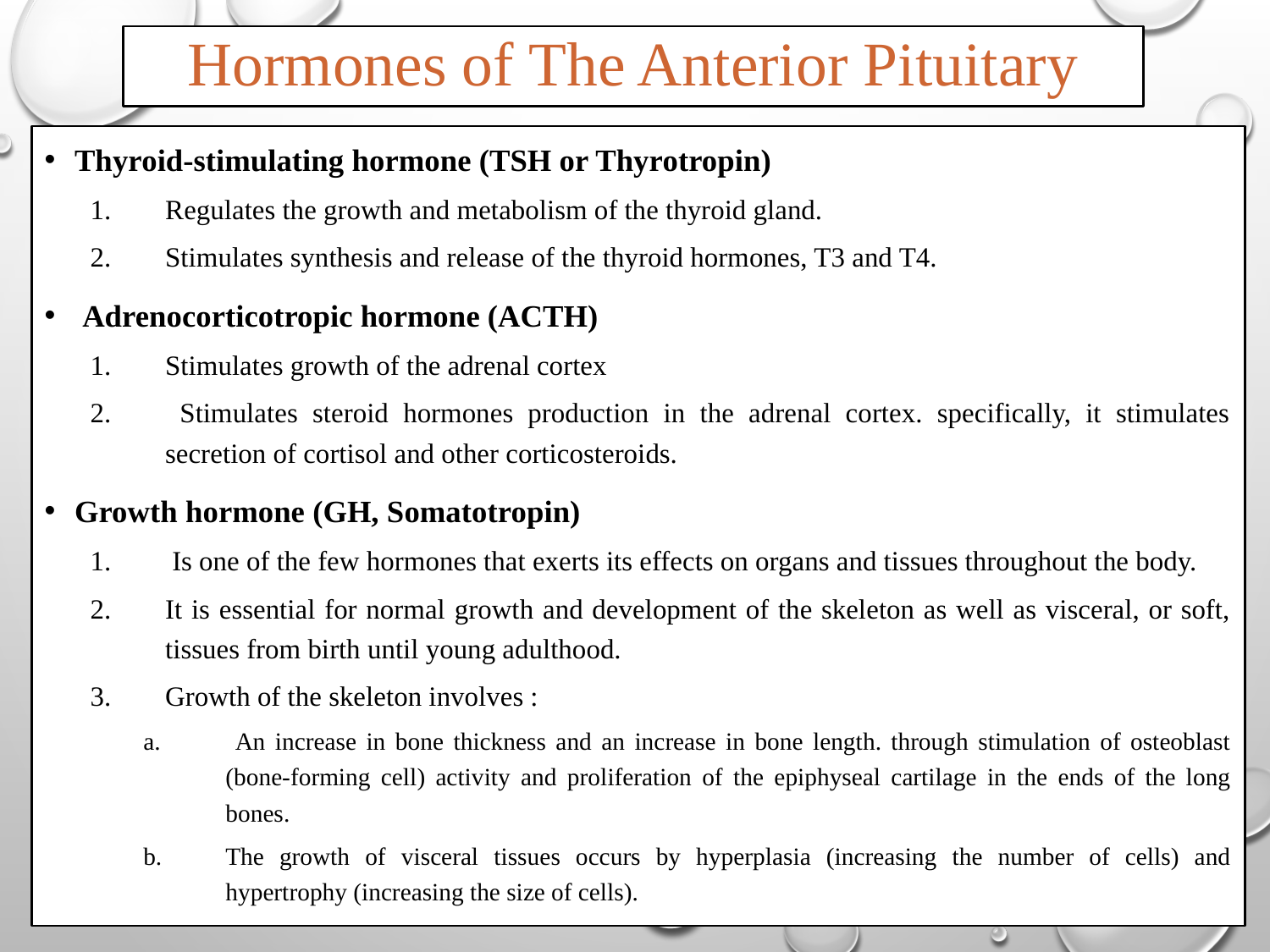

Hormones of The Anterior Pituitary
Thyroid-stimulating hormone (TSH or Thyrotropin)
Regulates the growth and metabolism of the thyroid gland.
Stimulates synthesis and release of the thyroid hormones, T3 and T4.
 Adrenocorticotropic hormone (ACTH)
Stimulates growth of the adrenal cortex
 Stimulates steroid hormones production in the adrenal cortex. specifically, it stimulates secretion of cortisol and other corticosteroids.
Growth hormone (GH, Somatotropin)
 Is one of the few hormones that exerts its effects on organs and tissues throughout the body.
It is essential for normal growth and development of the skeleton as well as visceral, or soft, tissues from birth until young adulthood.
Growth of the skeleton involves :
 An increase in bone thickness and an increase in bone length. through stimulation of osteoblast (bone-forming cell) activity and proliferation of the epiphyseal cartilage in the ends of the long bones.
The growth of visceral tissues occurs by hyperplasia (increasing the number of cells) and hypertrophy (increasing the size of cells).